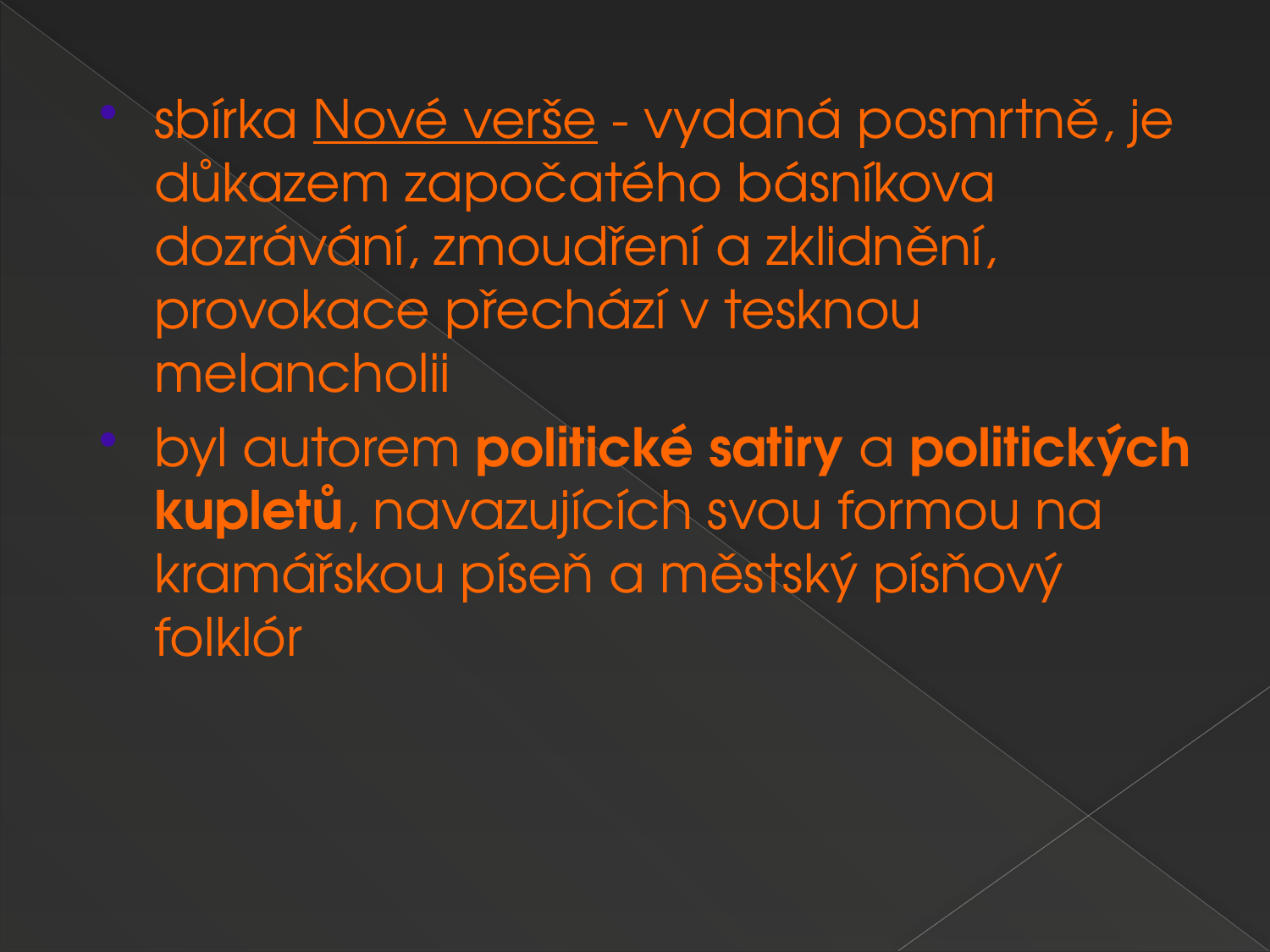

sbírka Nové verše - vydaná posmrtně, je důkazem započatého básníkova dozrávání, zmoudření a zklidnění, provokace přechází v tesknou melancholii
byl autorem politické satiry a politických kupletů, navazujících svou formou na kramářskou píseň a městský písňový folklór